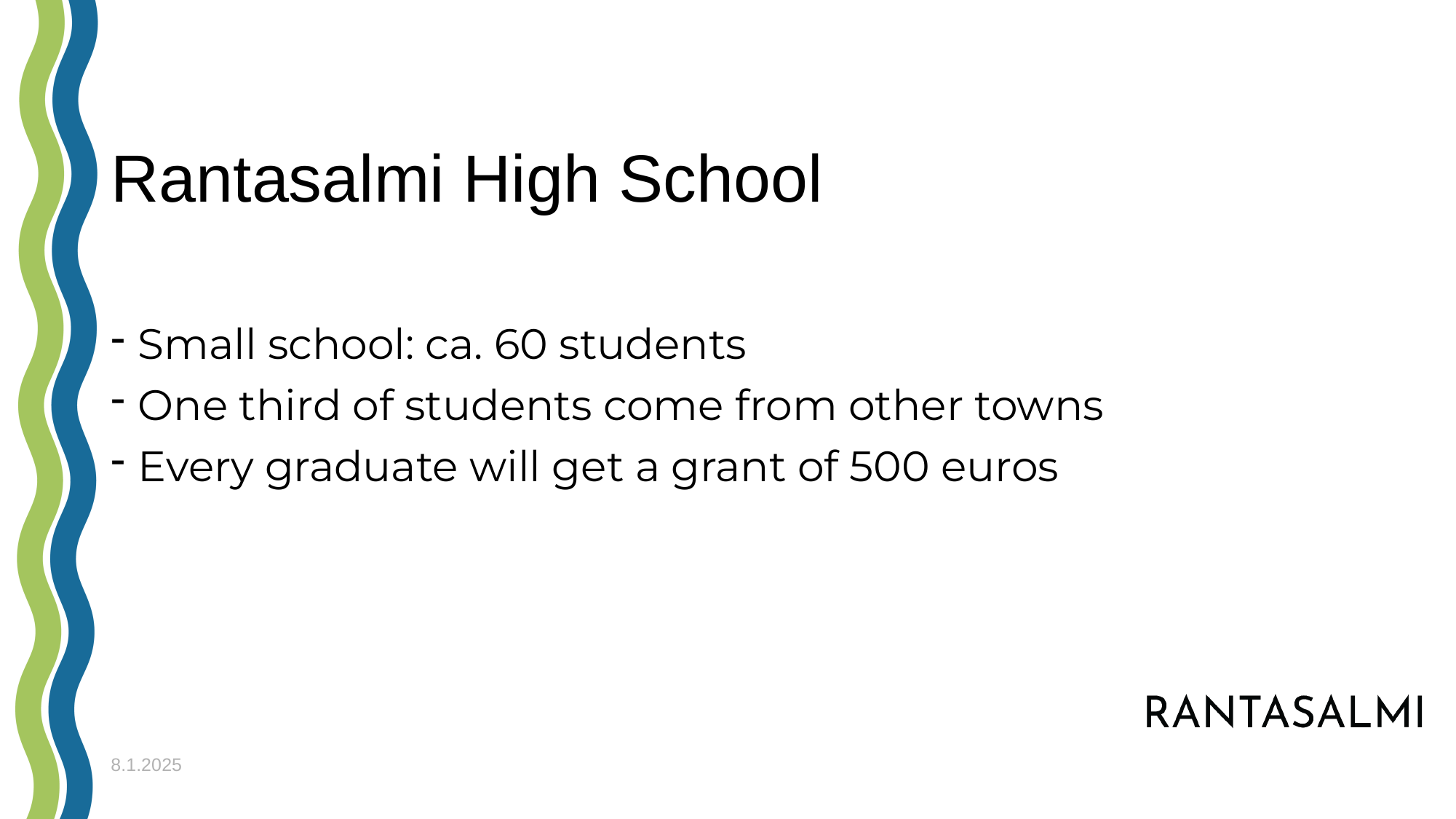

# Rantasalmi High School

Small school: ca. 60 students
One third of students come from other towns
Every graduate will get a grant of 500 euros

8.1.2025